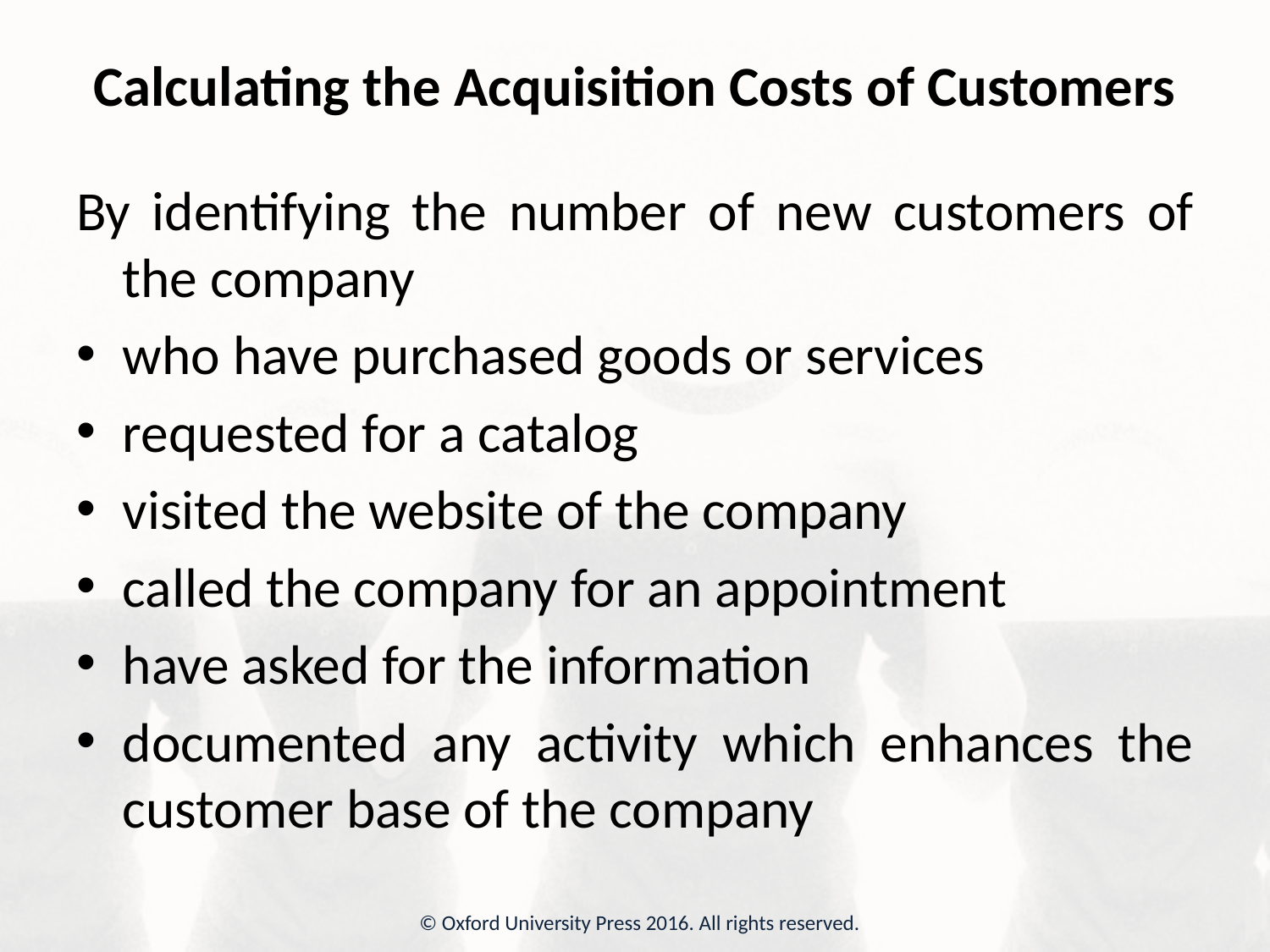

# Calculating the Acquisition Costs of Customers
By identifying the number of new customers of the company
who have purchased goods or services
requested for a catalog
visited the website of the company
called the company for an appointment
have asked for the information
documented any activity which enhances the customer base of the company

© Oxford University Press 2016. All rights reserved.